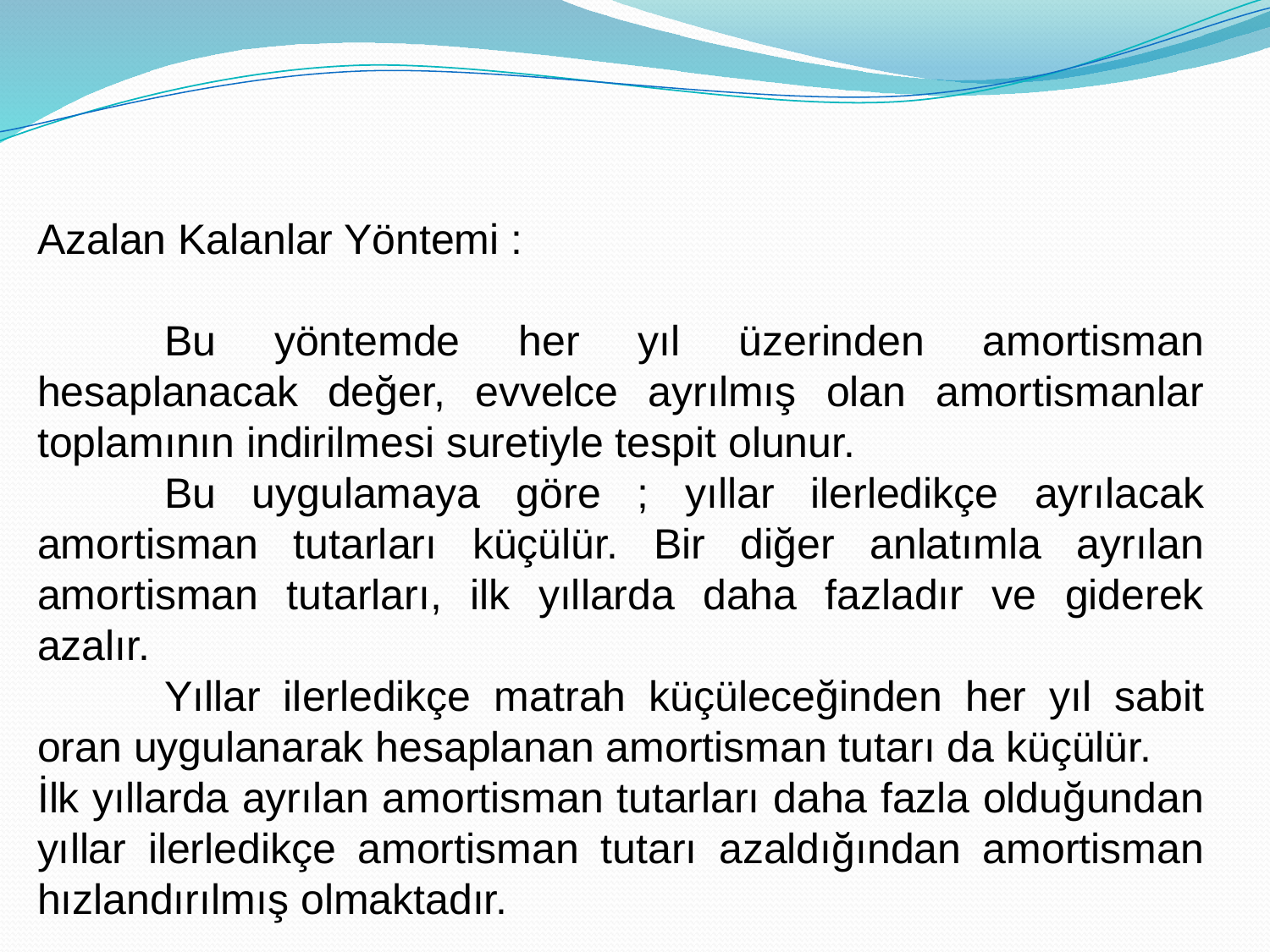

Azalan Kalanlar Yöntemi :

	Bu yöntemde her yıl üzerinden amortisman hesaplanacak değer, evvelce ayrılmış olan amortismanlar toplamının indirilmesi suretiyle tespit olunur.
	Bu uygulamaya göre ; yıllar ilerledikçe ayrılacak amortisman tutarları küçülür. Bir diğer anlatımla ayrılan amortisman tutarları, ilk yıllarda daha fazladır ve giderek azalır.
	Yıllar ilerledikçe matrah küçüleceğinden her yıl sabit oran uygulanarak hesaplanan amortisman tutarı da küçülür.
İlk yıllarda ayrılan amortisman tutarları daha fazla olduğundan yıllar ilerledikçe amortisman tutarı azaldığından amortisman hızlandırılmış olmaktadır.